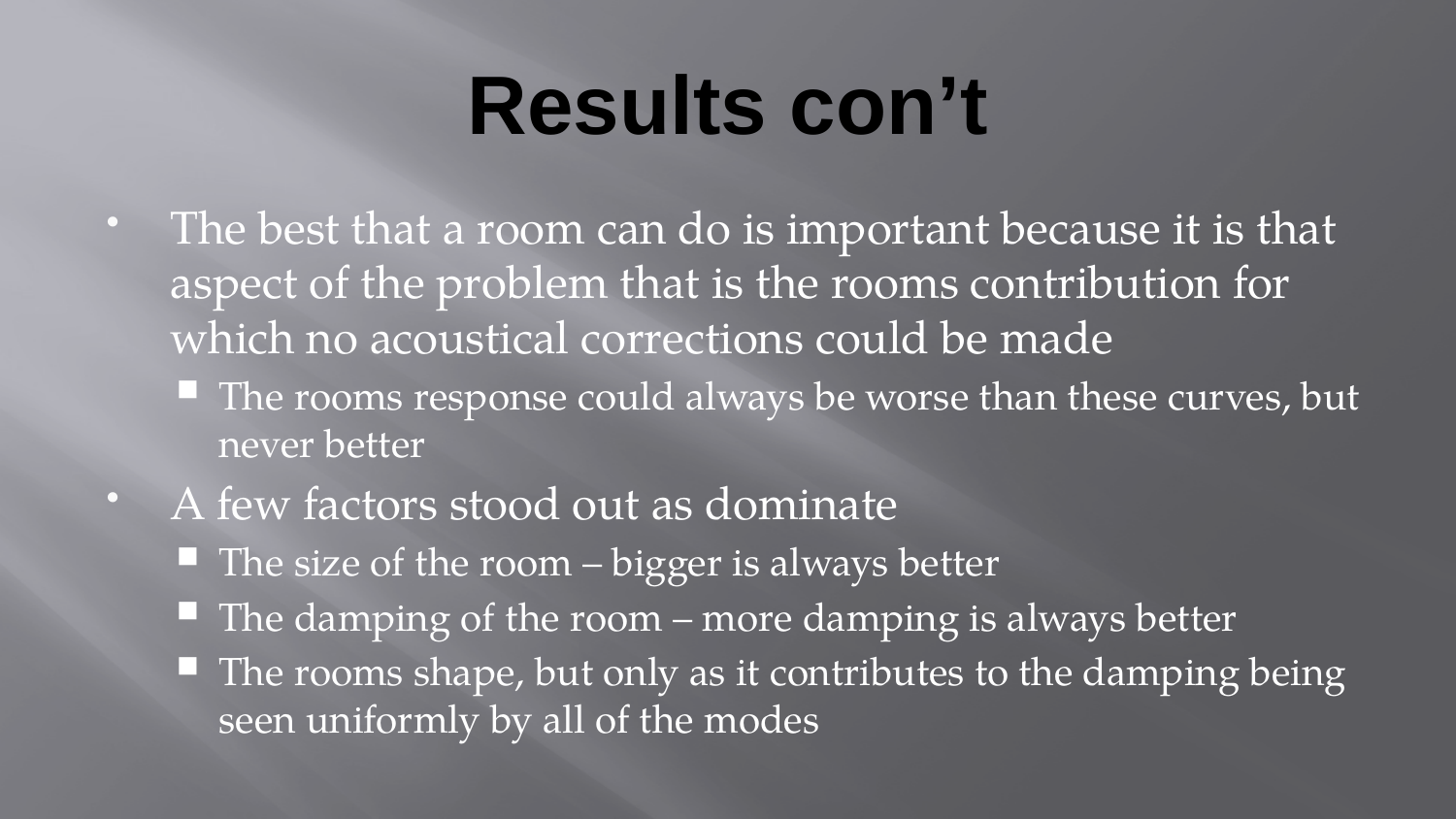

# Results con’t
The best that a room can do is important because it is that aspect of the problem that is the rooms contribution for which no acoustical corrections could be made
The rooms response could always be worse than these curves, but never better
A few factors stood out as dominate
The size of the room – bigger is always better
The damping of the room – more damping is always better
The rooms shape, but only as it contributes to the damping being seen uniformly by all of the modes